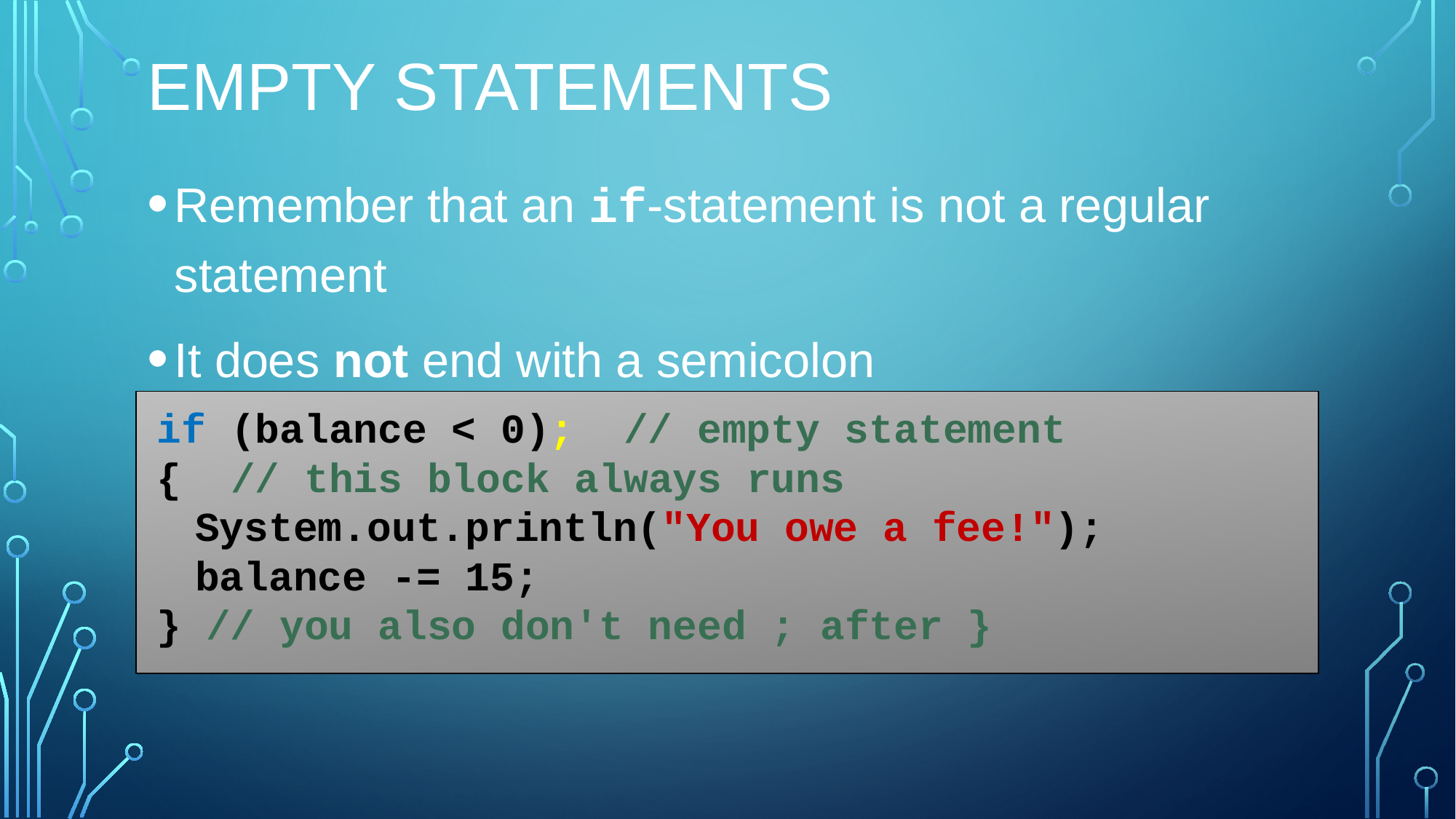

# Empty statements
Remember that an if-statement is not a regular statement
It does not end with a semicolon
if (balance < 0);  // empty statement
{  // this block always runs
	System.out.println("You owe a fee!");
	balance -= 15;
} // you also don't need ; after }